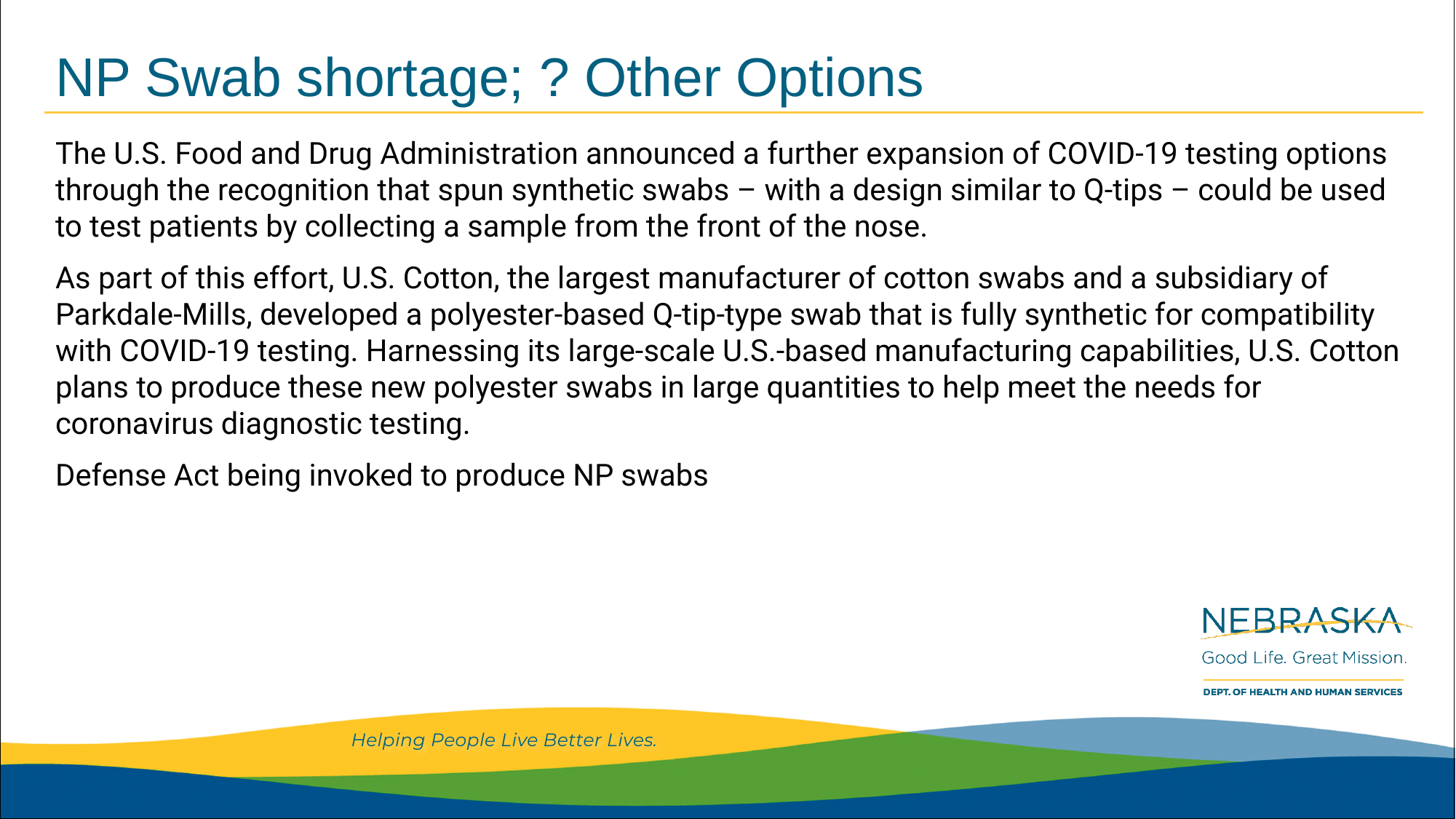

# NP Swab shortage; ? Other Options
The U.S. Food and Drug Administration announced a further expansion of COVID-19 testing options through the recognition that spun synthetic swabs – with a design similar to Q-tips – could be used to test patients by collecting a sample from the front of the nose.
As part of this effort, U.S. Cotton, the largest manufacturer of cotton swabs and a subsidiary of Parkdale-Mills, developed a polyester-based Q-tip-type swab that is fully synthetic for compatibility with COVID-19 testing. Harnessing its large-scale U.S.-based manufacturing capabilities, U.S. Cotton plans to produce these new polyester swabs in large quantities to help meet the needs for coronavirus diagnostic testing.
Defense Act being invoked to produce NP swabs